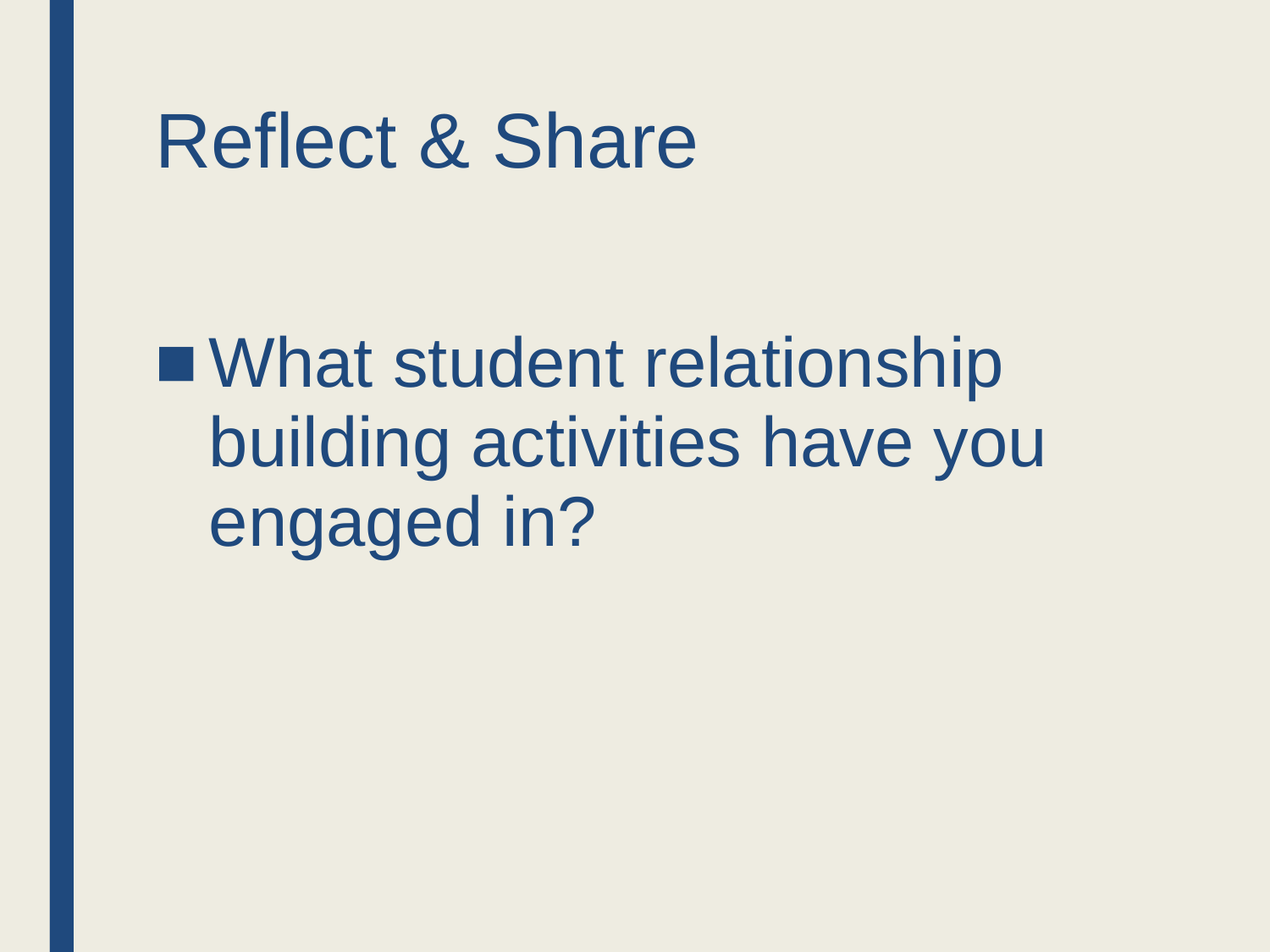

# Reflect & Share
What student relationship building activities have you engaged in?